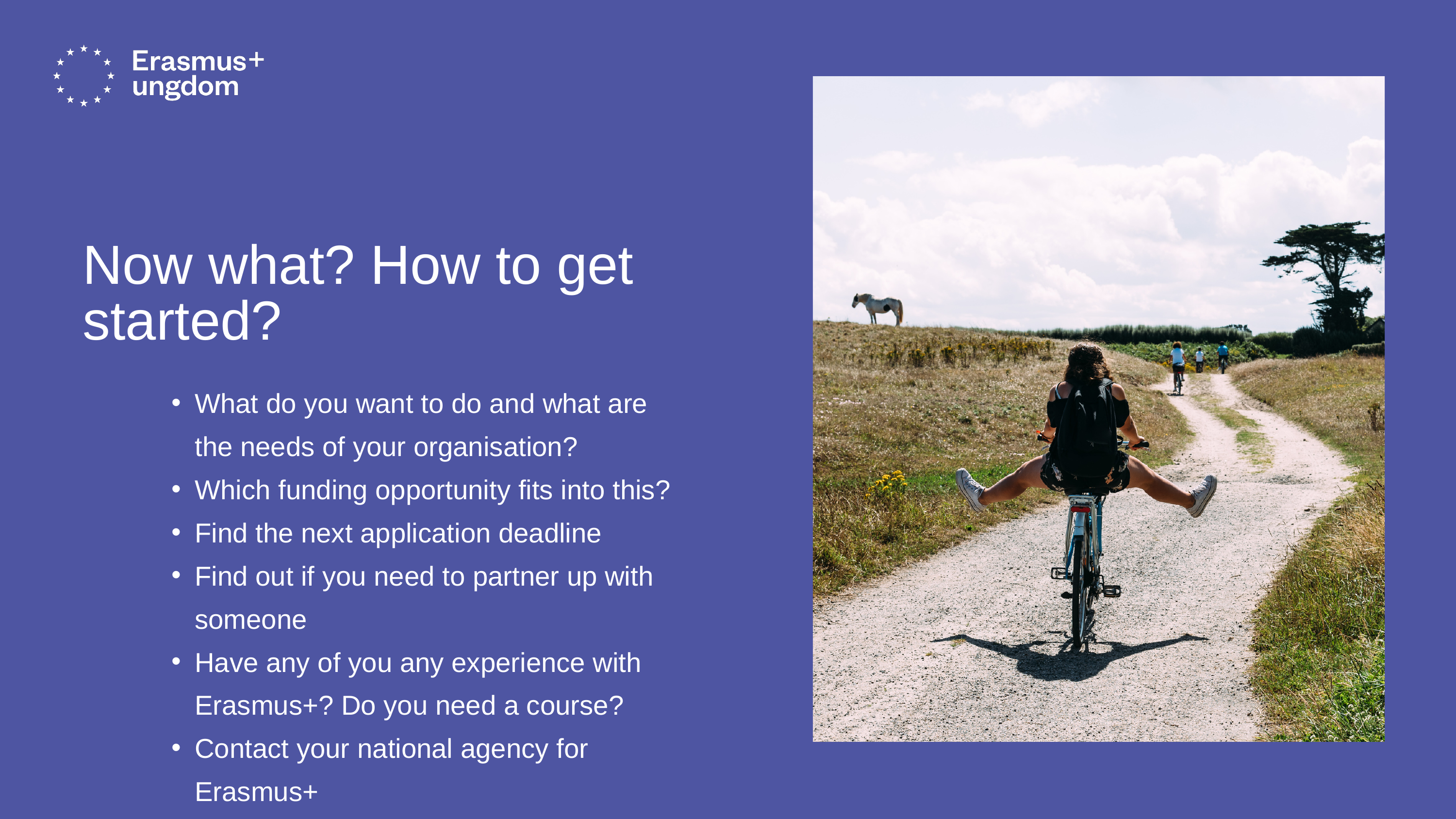

Now what? How to get started?
What do you want to do and what are the needs of your organisation?
Which funding opportunity fits into this?
Find the next application deadline
Find out if you need to partner up with someone
Have any of you any experience with Erasmus+? Do you need a course?
Contact your national agency for Erasmus+